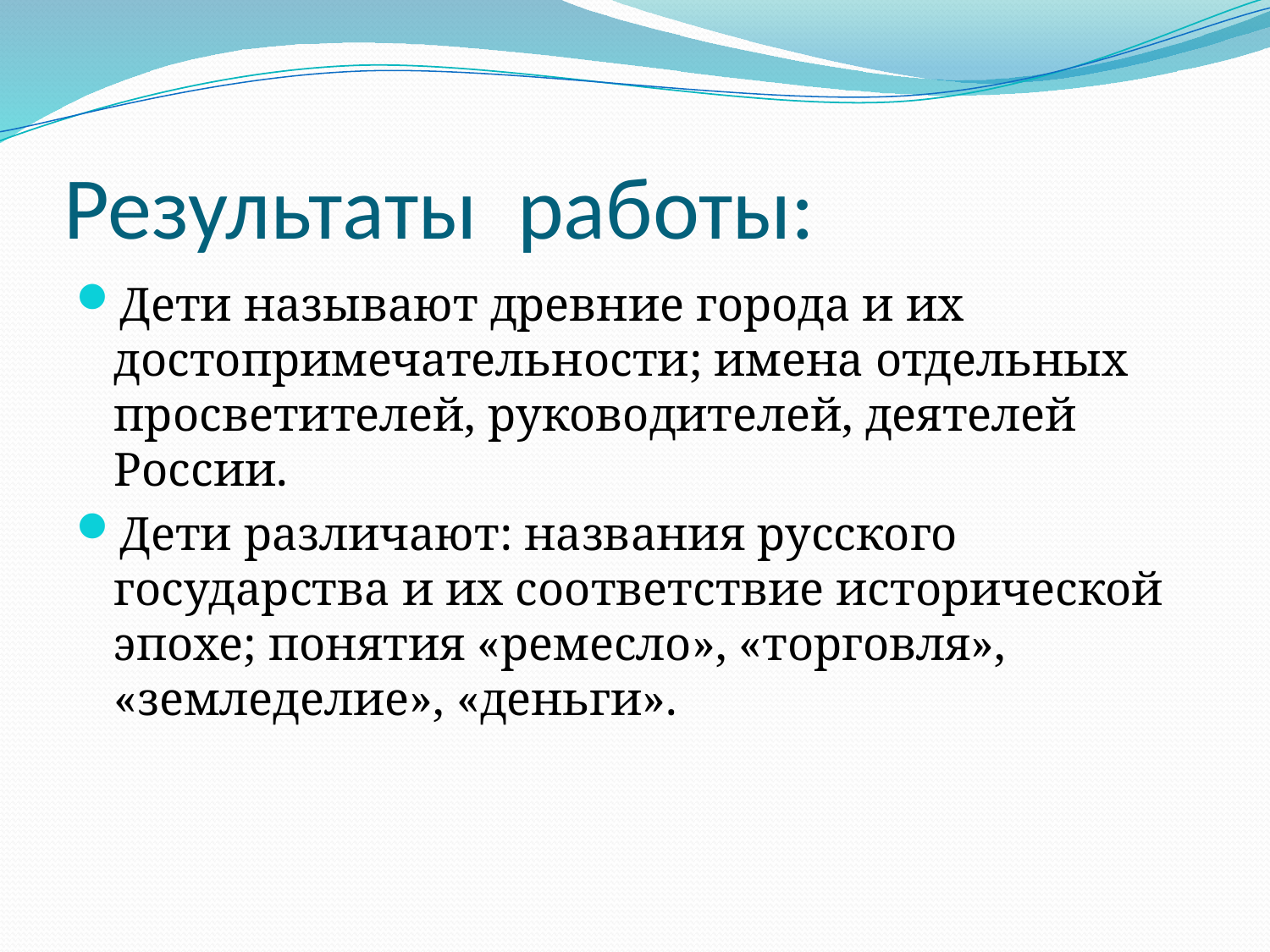

# Результаты  работы:
Дети называют древние города и их достопримечательности; имена отдельных просветителей, руководителей, деятелей России.
Дети различают: названия русского государства и их соответствие исторической эпохе; понятия «ремесло», «торговля», «земледелие», «деньги».